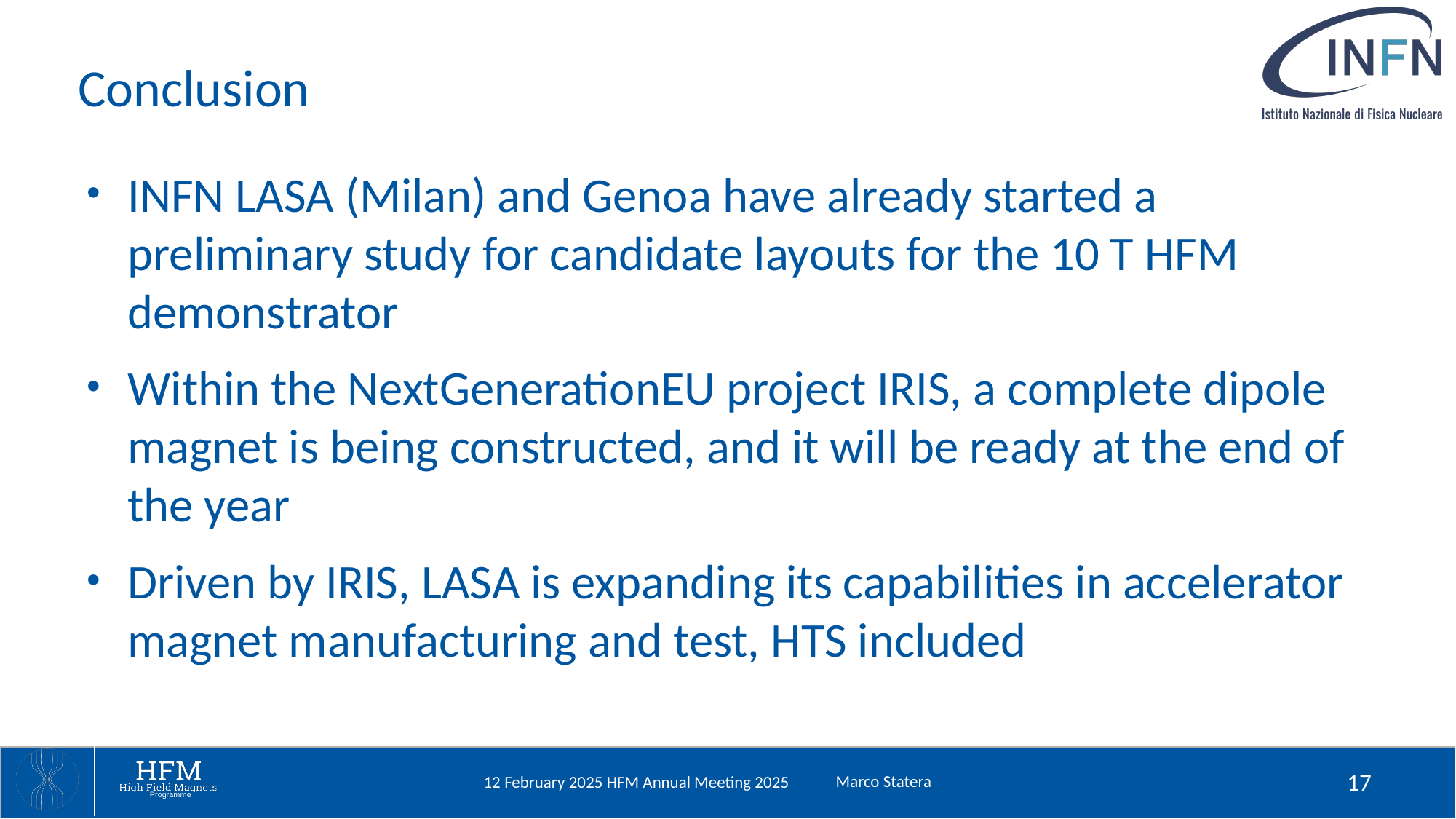

# Conclusion
INFN LASA (Milan) and Genoa have already started a preliminary study for candidate layouts for the 10 T HFM demonstrator
Within the NextGenerationEU project IRIS, a complete dipole magnet is being constructed, and it will be ready at the end of the year
Driven by IRIS, LASA is expanding its capabilities in accelerator magnet manufacturing and test, HTS included

Marco Statera
17
12 February 2025 HFM Annual Meeting 2025